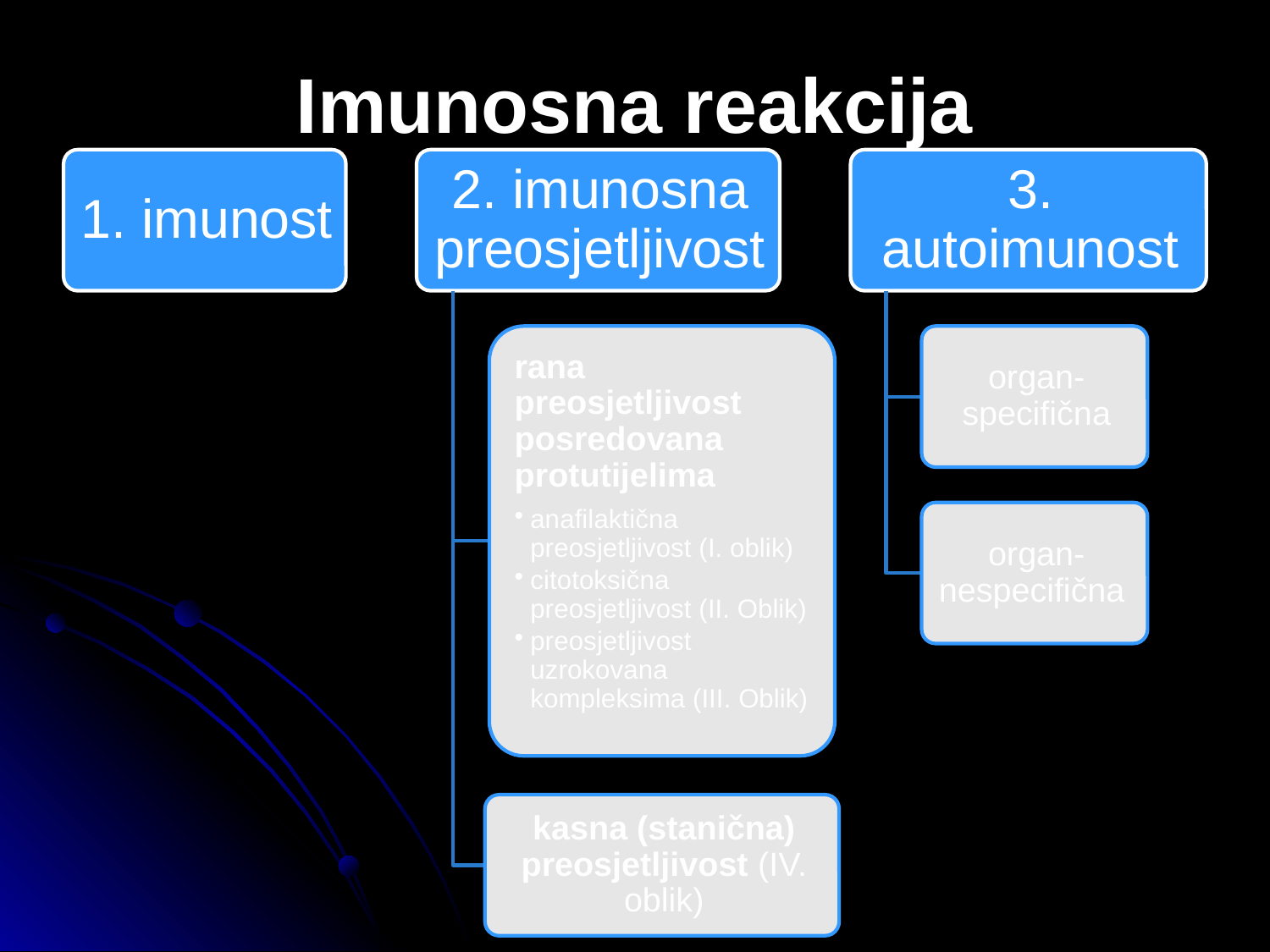

# Imunosna reakcija
1. imunost
2. imunosna preosjetljivost
rana preosjetljivost posredovana protutijelima
anafilaktična preosjetljivost (I. oblik)
citotoksična preosjetljivost (II. Oblik)
preosjetljivost uzrokovana kompleksima (III. Oblik)
kasna (stanična) preosjetljivost (IV. oblik)
3. autoimunost
organ-specifična
organ-nespecifična